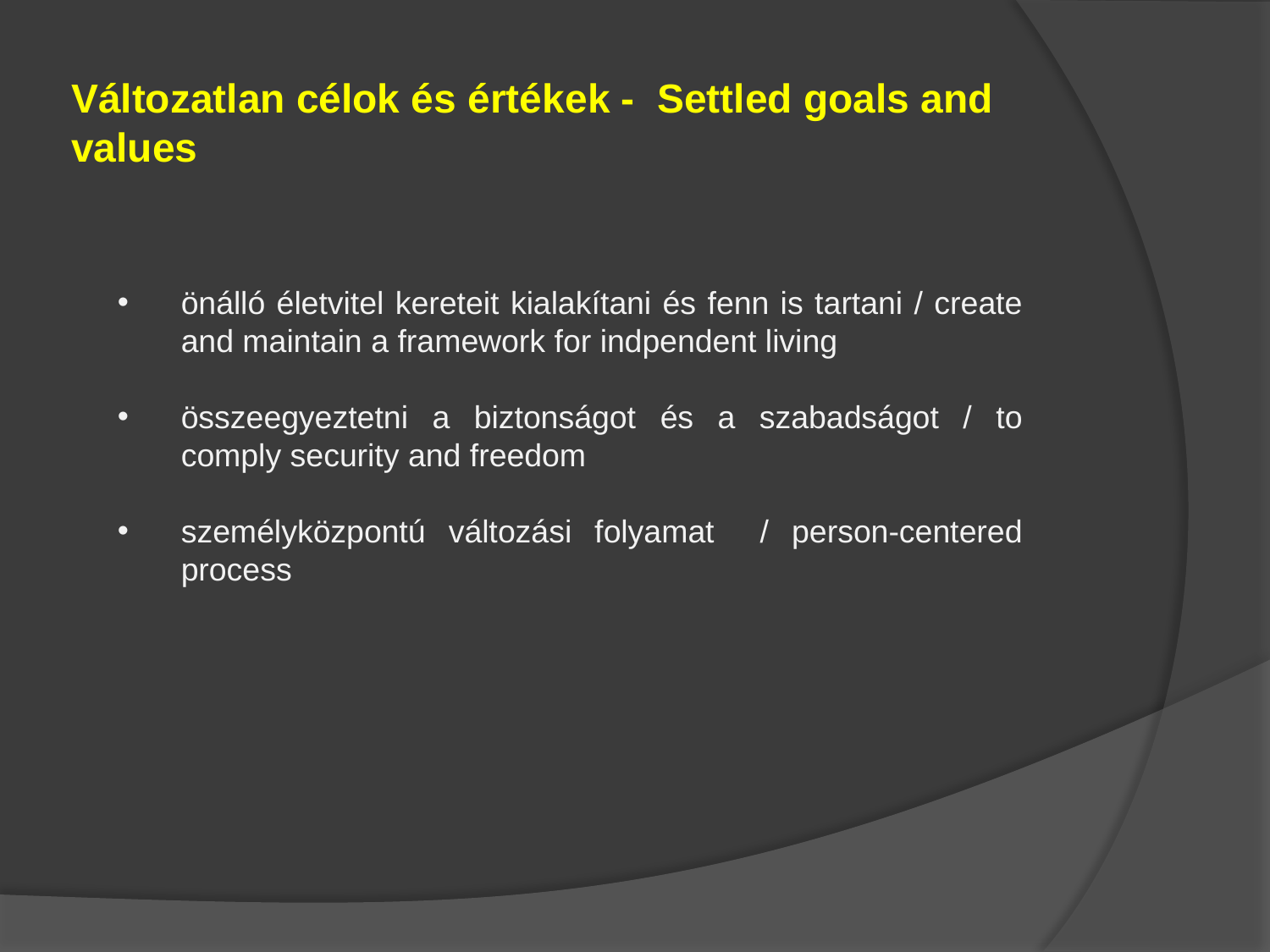

# Változatlan célok és értékek -  Settled goals and values
önálló életvitel kereteit kialakítani és fenn is tartani / create and maintain a framework for indpendent living

összeegyeztetni a biztonságot és a szabadságot / to comply security and freedom

személyközpontú változási folyamat  / person-centered process